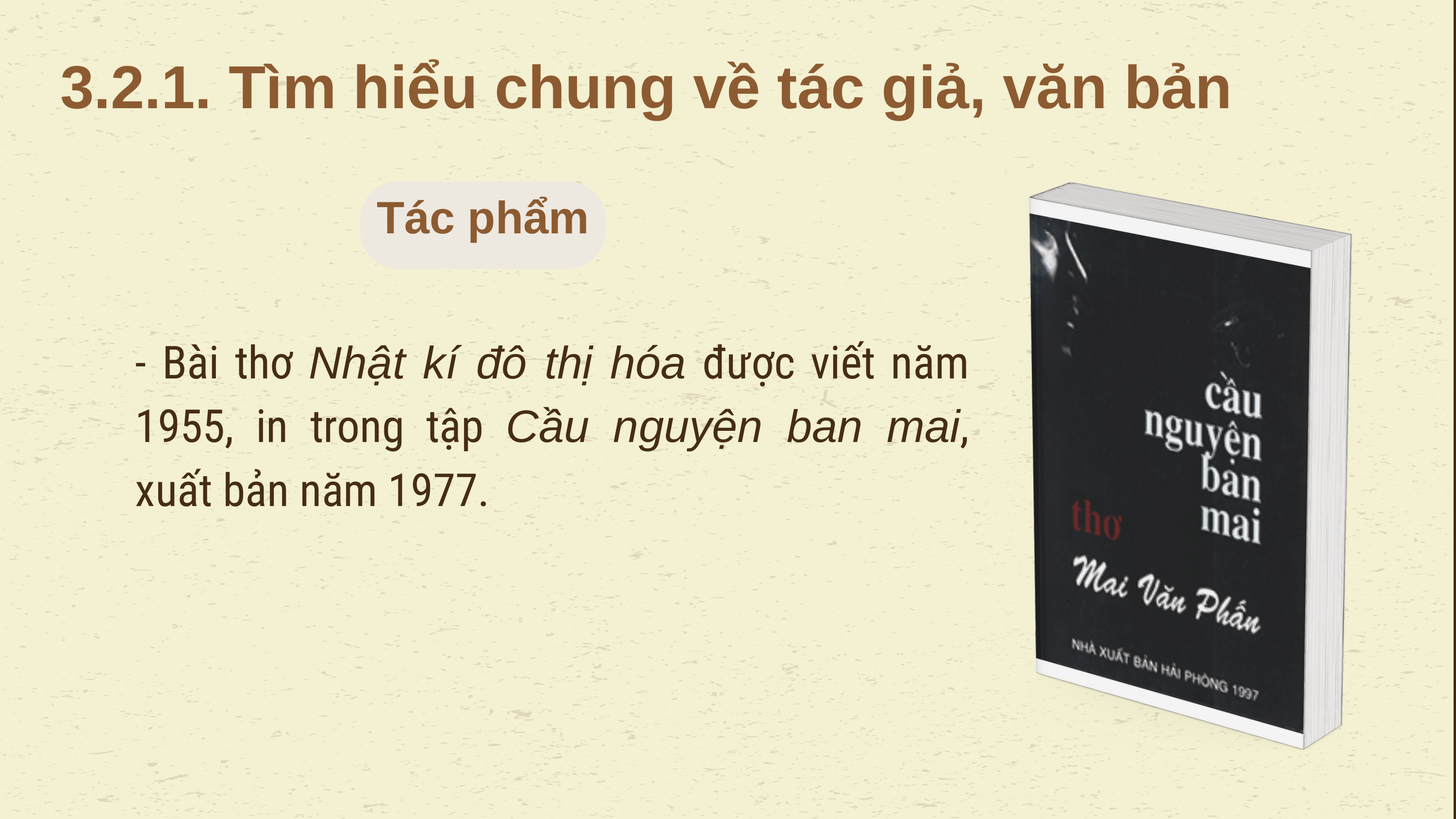

3.2.1. Tìm hiểu chung về tác giả, văn bản

Tác phẩm

- Bài thơ Nhật kí đô thị hóa được viết năm 1955, in trong tập Cầu nguyện ban mai, xuất bản năm 1977.